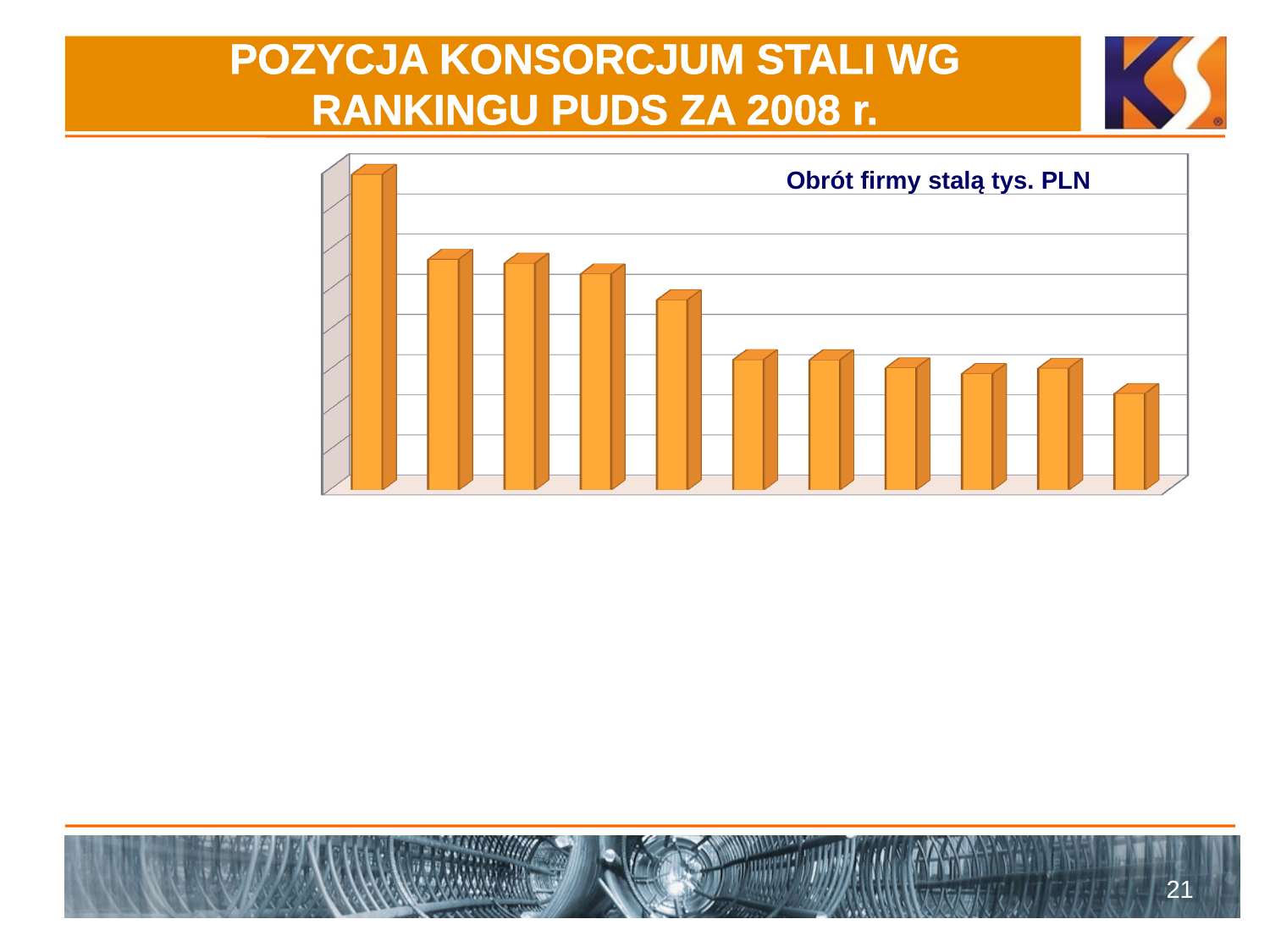

# POZYCJA KONSORCJUM STALI WG RANKINGU PUDS ZA 2008 r.

[unsupported chart]

Obrót firmy stalą tys. PLN

21